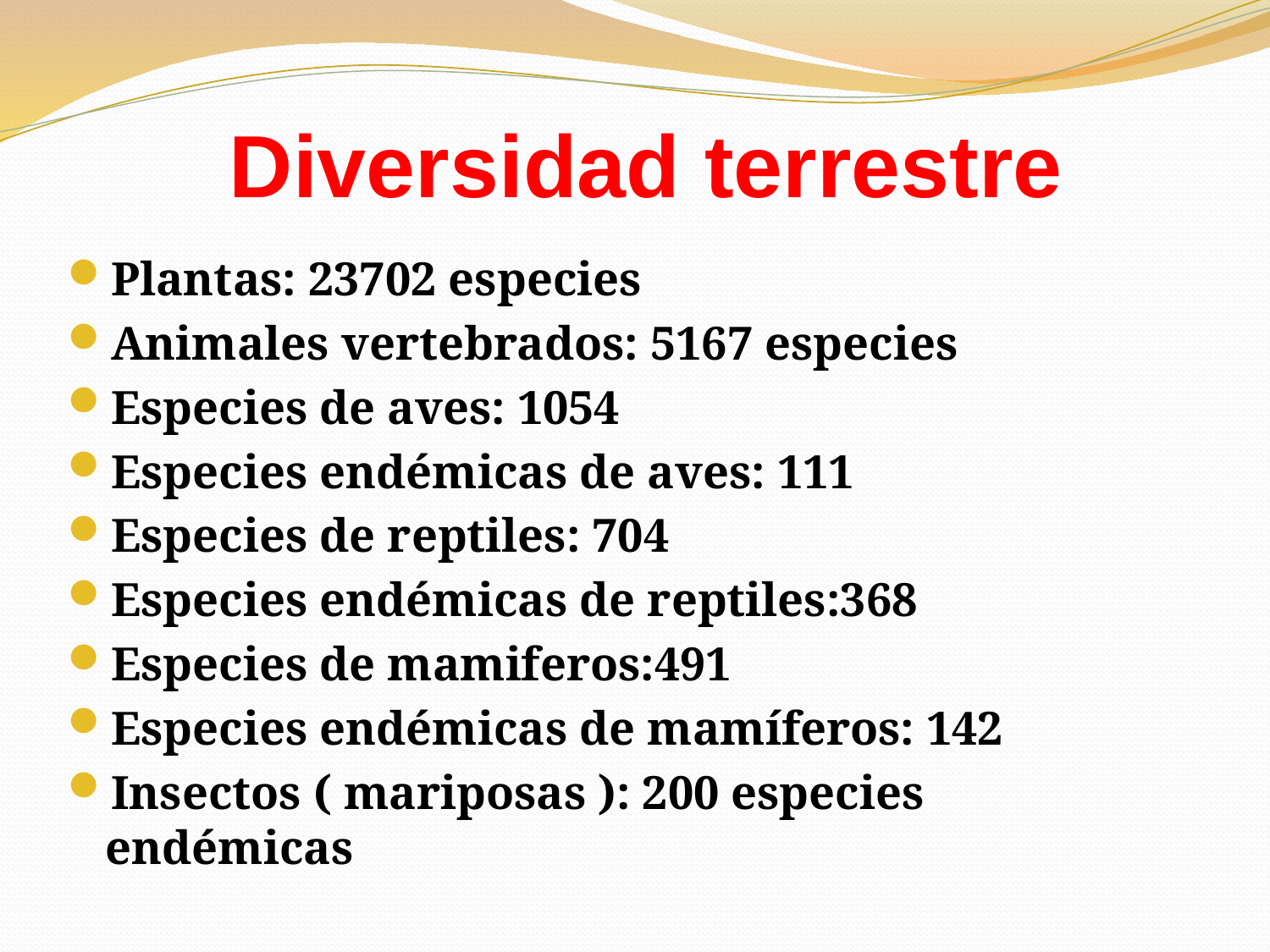

# Diversidad terrestre
Plantas: 23702 especies
Animales vertebrados: 5167 especies
Especies de aves: 1054
Especies endémicas de aves: 111
Especies de reptiles: 704
Especies endémicas de reptiles:368
Especies de mamiferos:491
Especies endémicas de mamíferos: 142
Insectos ( mariposas ): 200 especies endémicas